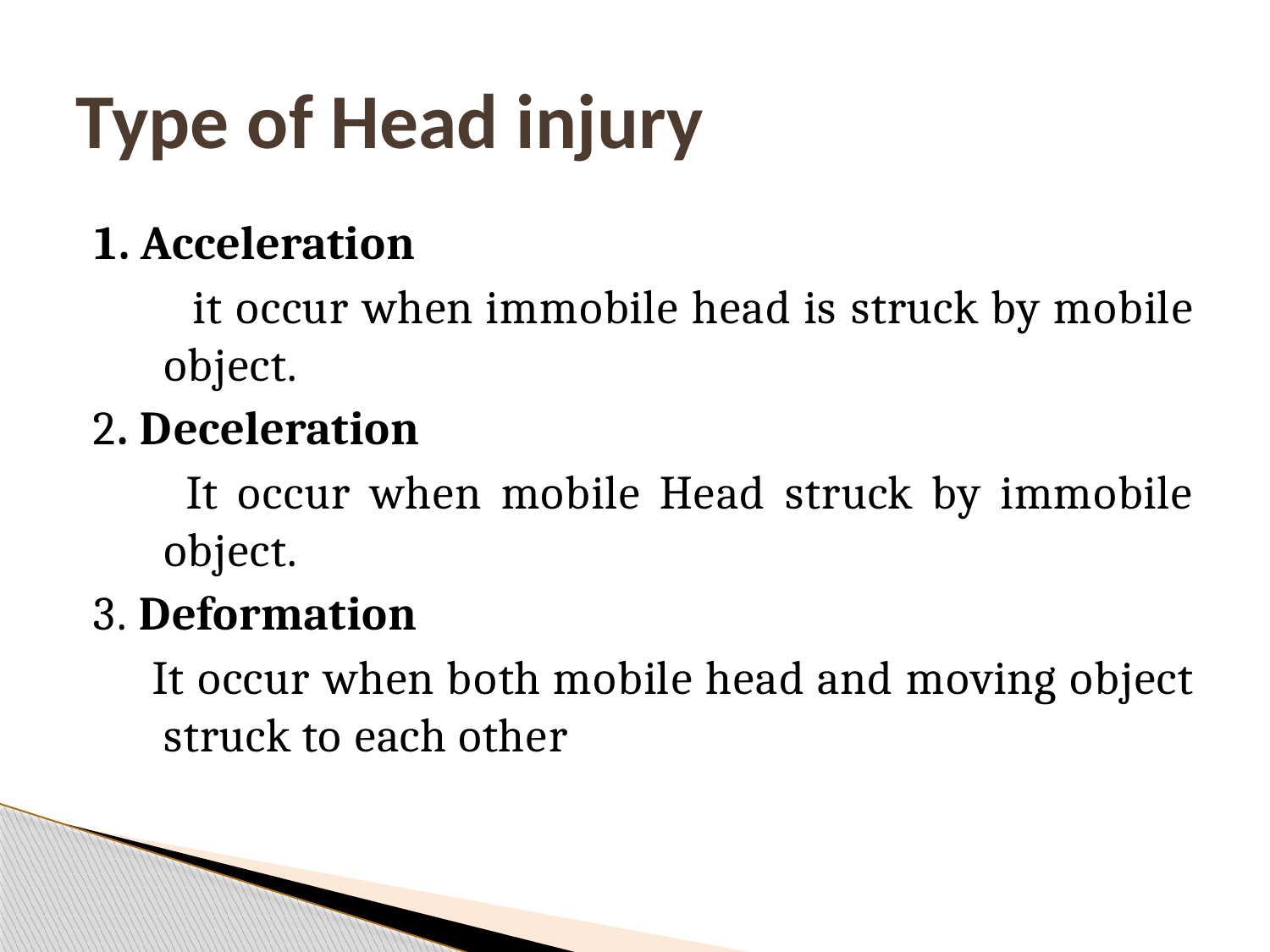

# Type of Head injury
1. Acceleration
        it occur when immobile head is struck by mobile object.
2. Deceleration
     It occur when mobile Head struck by immobile object.
3. Deformation
     It occur when both mobile head and moving object struck to each other